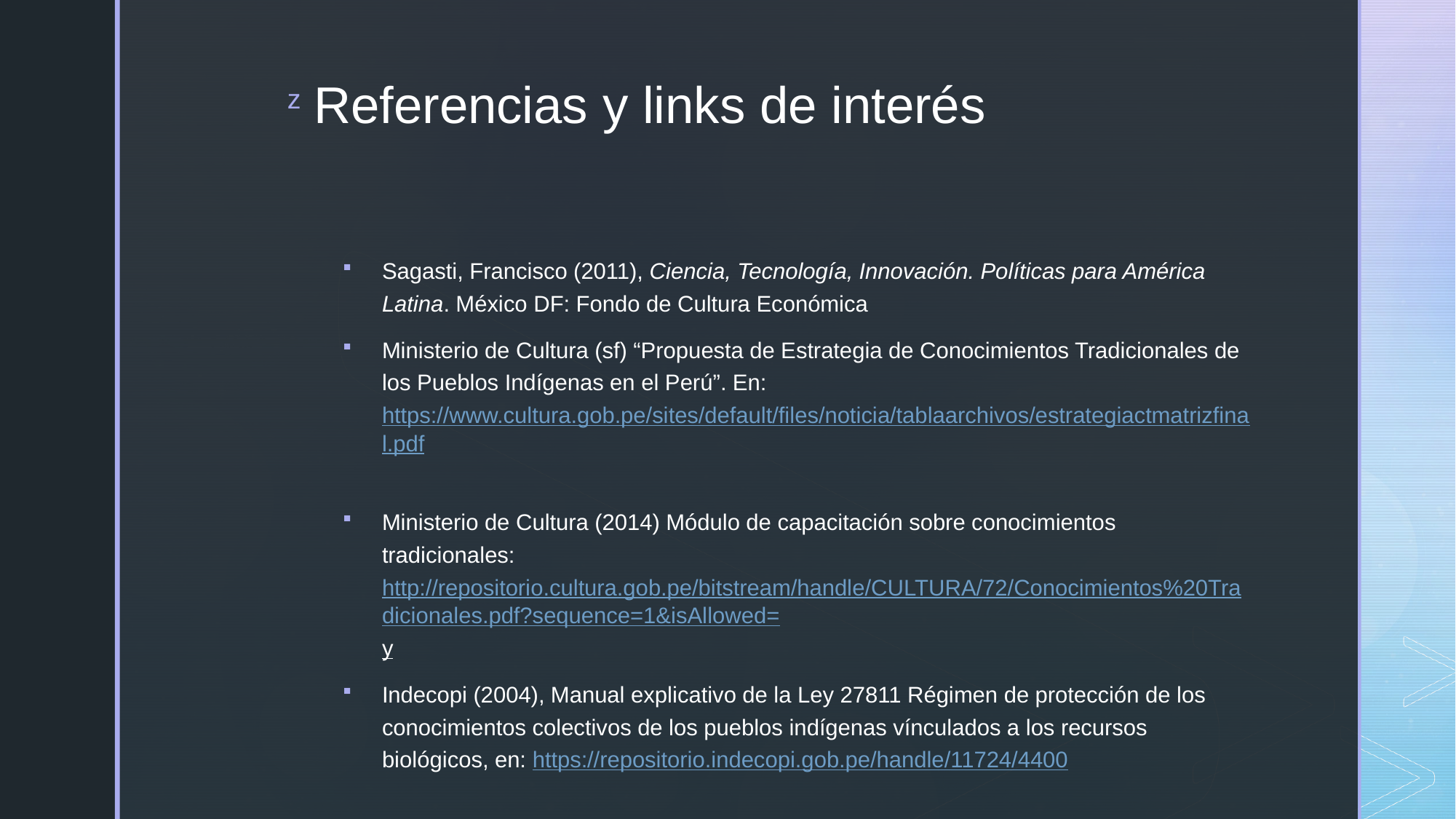

# Referencias y links de interés
Sagasti, Francisco (2011), Ciencia, Tecnología, Innovación. Políticas para América Latina. México DF: Fondo de Cultura Económica
Ministerio de Cultura (sf) “Propuesta de Estrategia de Conocimientos Tradicionales de los Pueblos Indígenas en el Perú”. En: https://www.cultura.gob.pe/sites/default/files/noticia/tablaarchivos/estrategiactmatrizfinal.pdf
Ministerio de Cultura (2014) Módulo de capacitación sobre conocimientos tradicionales: http://repositorio.cultura.gob.pe/bitstream/handle/CULTURA/72/Conocimientos%20Tradicionales.pdf?sequence=1&isAllowed=y
Indecopi (2004), Manual explicativo de la Ley 27811 Régimen de protección de los conocimientos colectivos de los pueblos indígenas vínculados a los recursos biológicos, en: https://repositorio.indecopi.gob.pe/handle/11724/4400